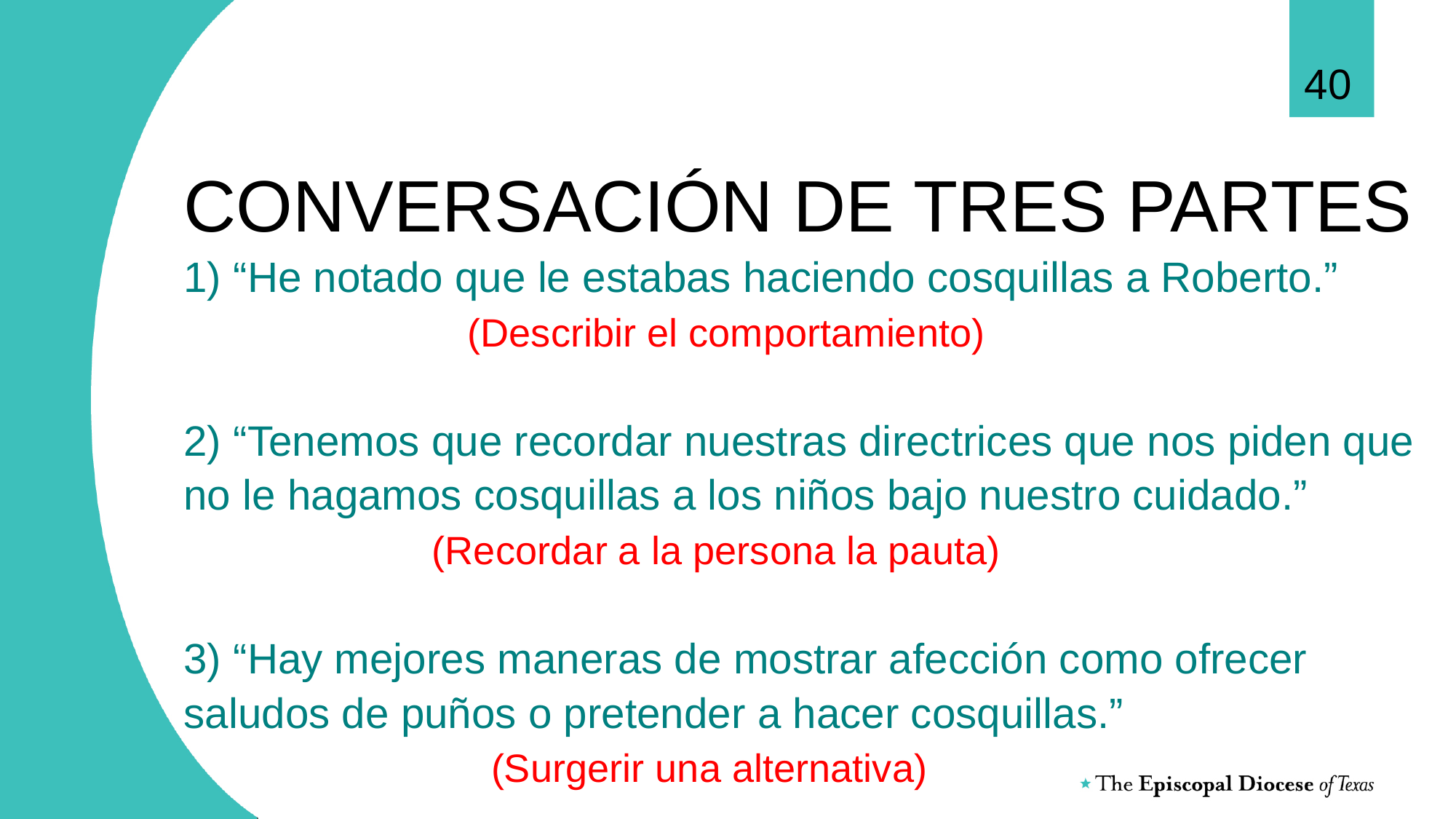

40
# CONVERSACIÓN DE TRES PARTES 1) “He notado que le estabas haciendo cosquillas a Roberto.” (Describir el comportamiento) 2) “Tenemos que recordar nuestras directrices que nos piden que no le hagamos cosquillas a los niños bajo nuestro cuidado.” (Recordar a la persona la pauta) 3) “Hay mejores maneras de mostrar afección como ofrecer saludos de puños o pretender a hacer cosquillas.” (Surgerir una alternativa)